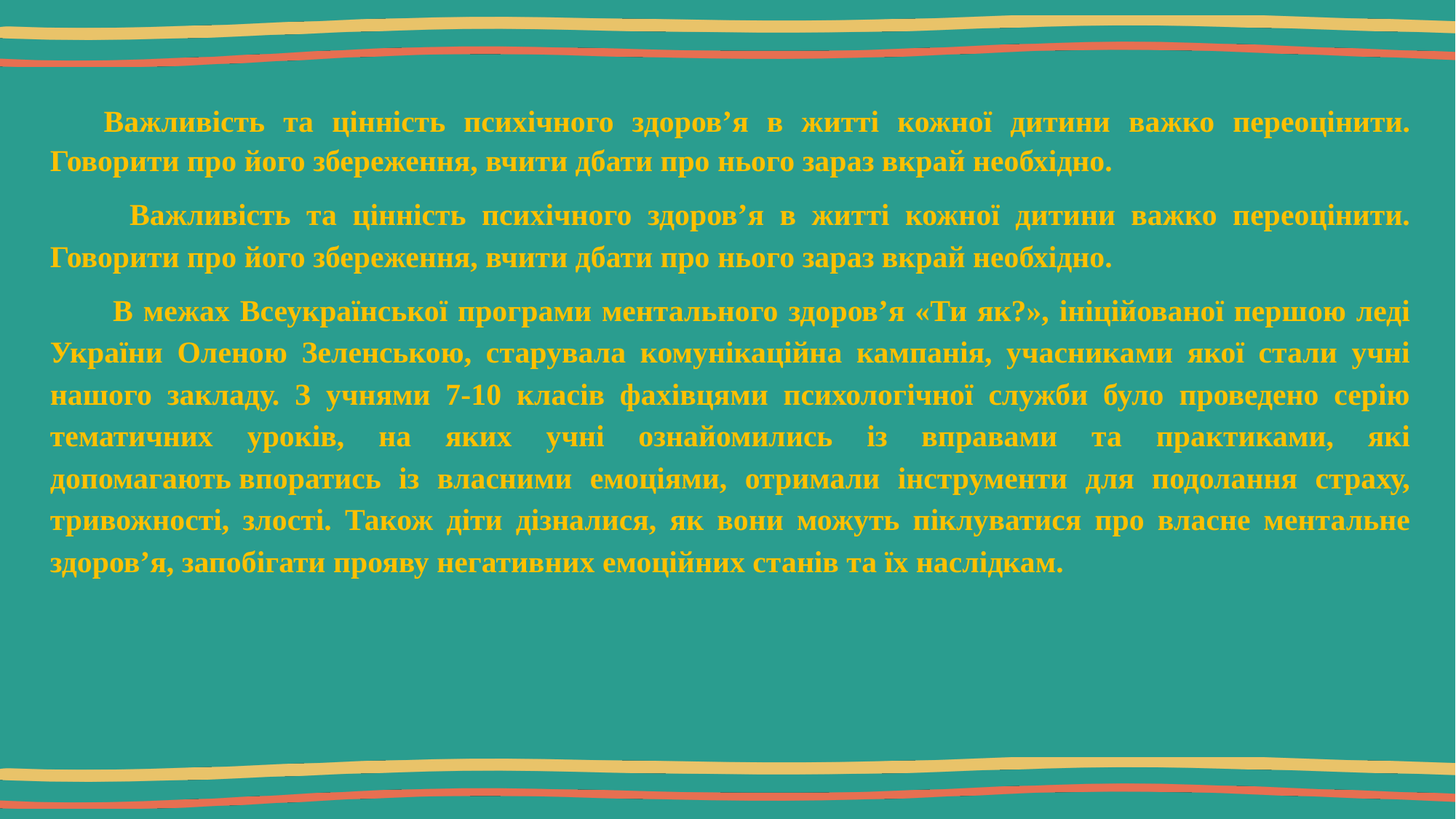

Важливість та цінність психічного здоров’я в житті кожної дитини важко переоцінити. Говорити про його збереження, вчити дбати про нього зараз вкрай необхідно.
   Важливість та цінність психічного здоров’я в житті кожної дитини важко переоцінити. Говорити про його збереження, вчити дбати про нього зараз вкрай необхідно.
   В межах Всеукраїнської програми ментального здоров’я «Ти як?», ініційованої першою леді України Оленою Зеленською, старувала комунікаційна кампанія, учасниками якої стали учні нашого закладу. З учнями 7-10 класів фахівцями психологічної служби було проведено серію тематичних уроків, на яких учні ознайомились із вправами та практиками, які допомагають впоратись із власними емоціями, отримали інструменти для подолання страху, тривожності, злості. Також діти дізналися, як вони можуть піклуватися про власне ментальне здоров’я, запобігати прояву негативних емоційних станів та їх наслідкам.